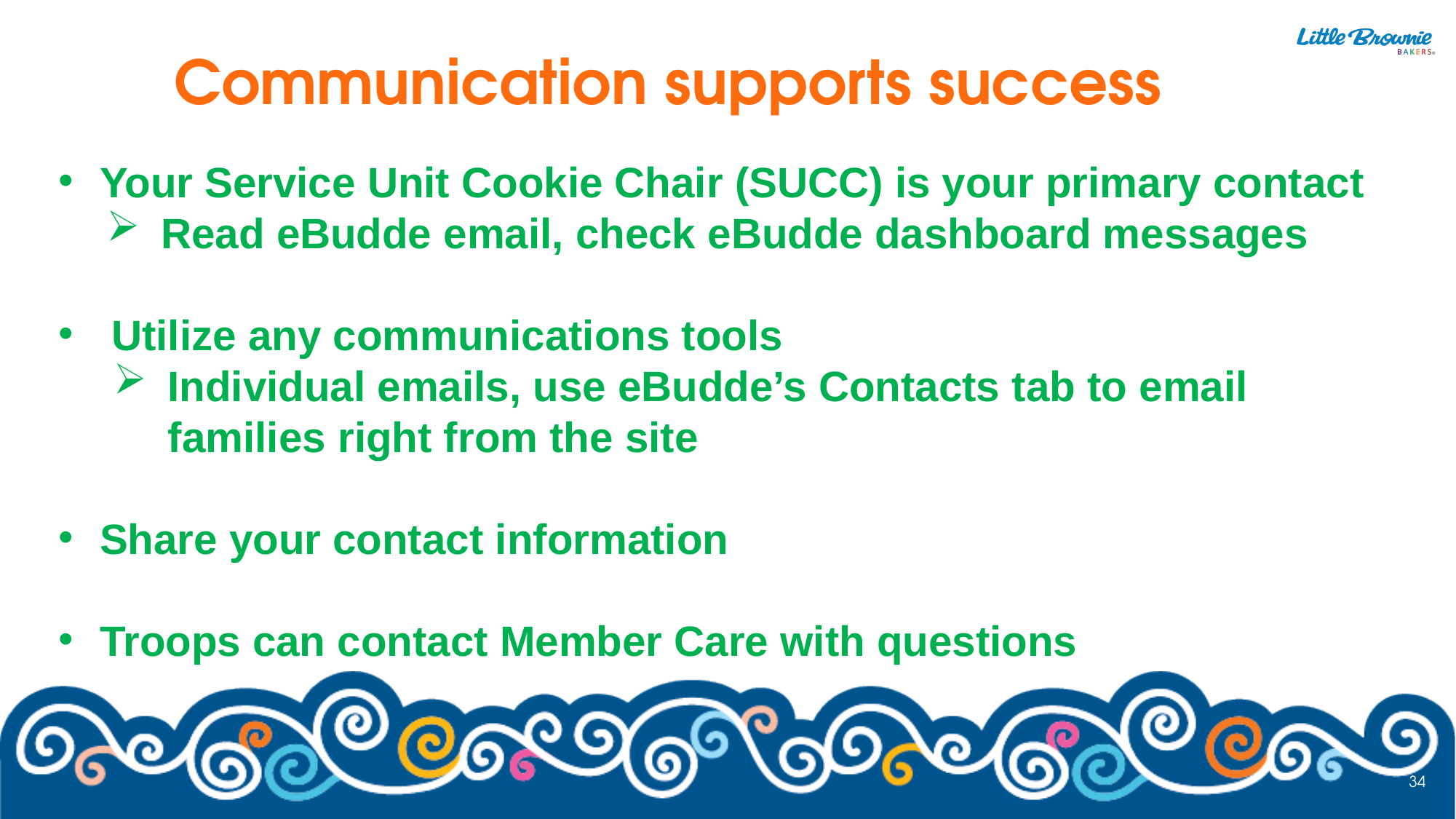

Communication supports success
Your Service Unit Cookie Chair (SUCC) is your primary contact
Read eBudde email, check eBudde dashboard messages

 Utilize any communications tools
Individual emails, use eBudde’s Contacts tab to email families right from the site

Share your contact information

Troops can contact Member Care with questions